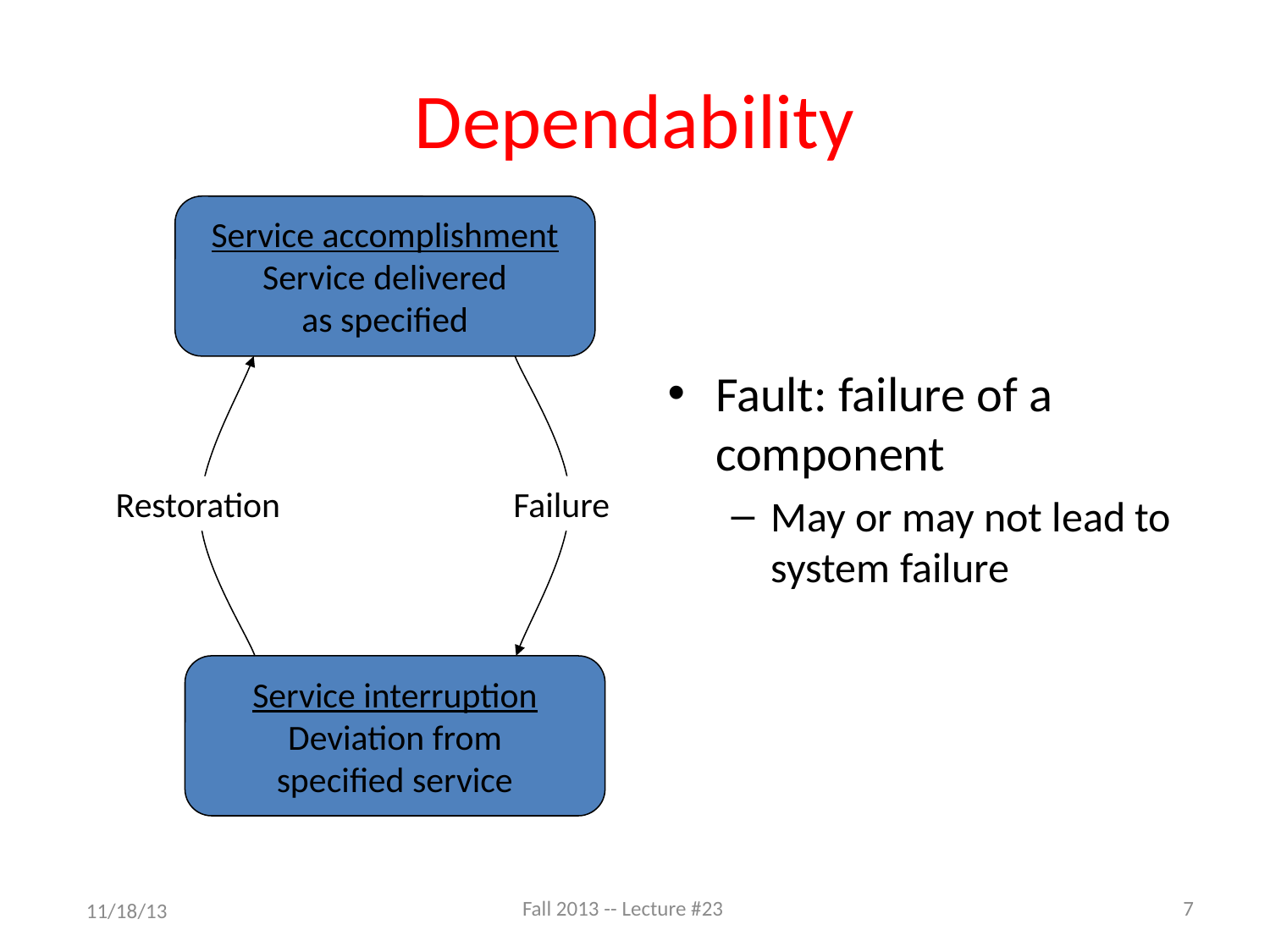

# Dependability
Service accomplishment
Service delivered
as specified

Fault: failure of a component
May or may not lead to system failure
Restoration
Failure
Service interruption
Deviation from
specified service
Fall 2013 -- Lecture #23
7
11/18/13